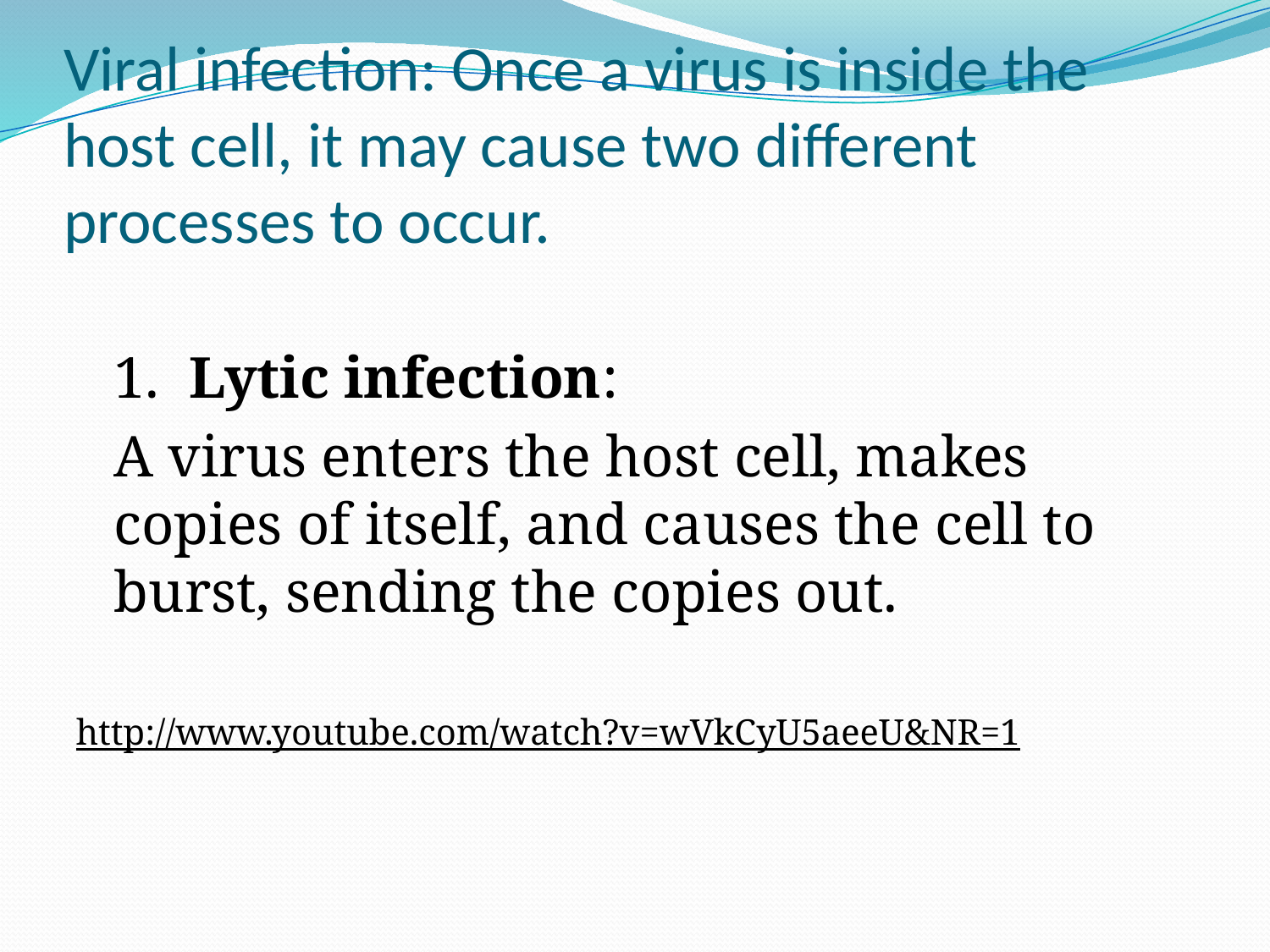

# Viral infection: Once a virus is inside the host cell, it may cause two different processes to occur.

	1.  Lytic infection:
	A virus enters the host cell, makes copies of itself, and causes the cell to burst, sending the copies out.

http://www.youtube.com/watch?v=wVkCyU5aeeU&NR=1